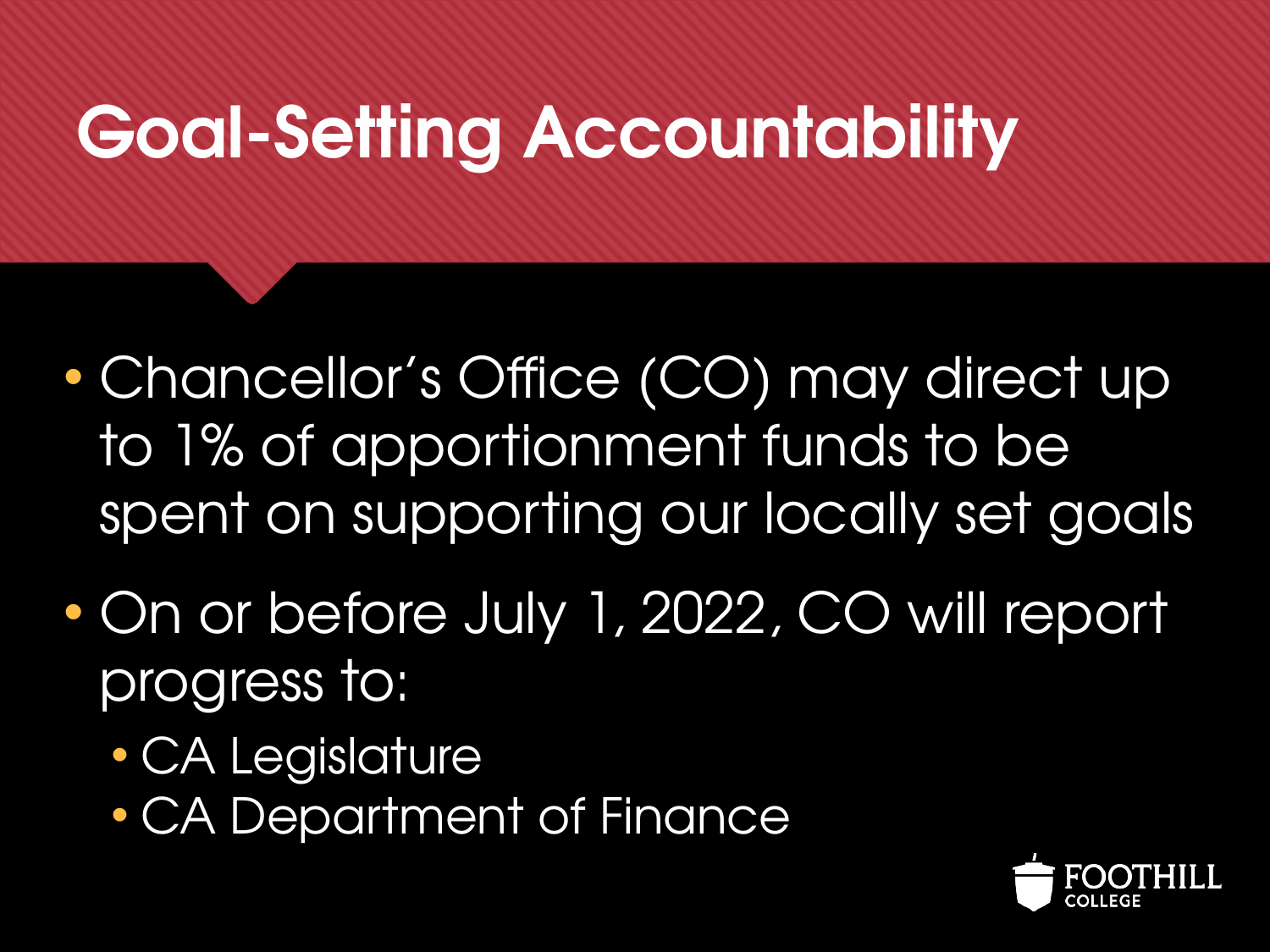

# Goal-Setting Accountability
Chancellor’s Office (CO) may direct up to 1% of apportionment funds to be spent on supporting our locally set goals
On or before July 1, 2022, CO will report progress to:
CA Legislature
CA Department of Finance